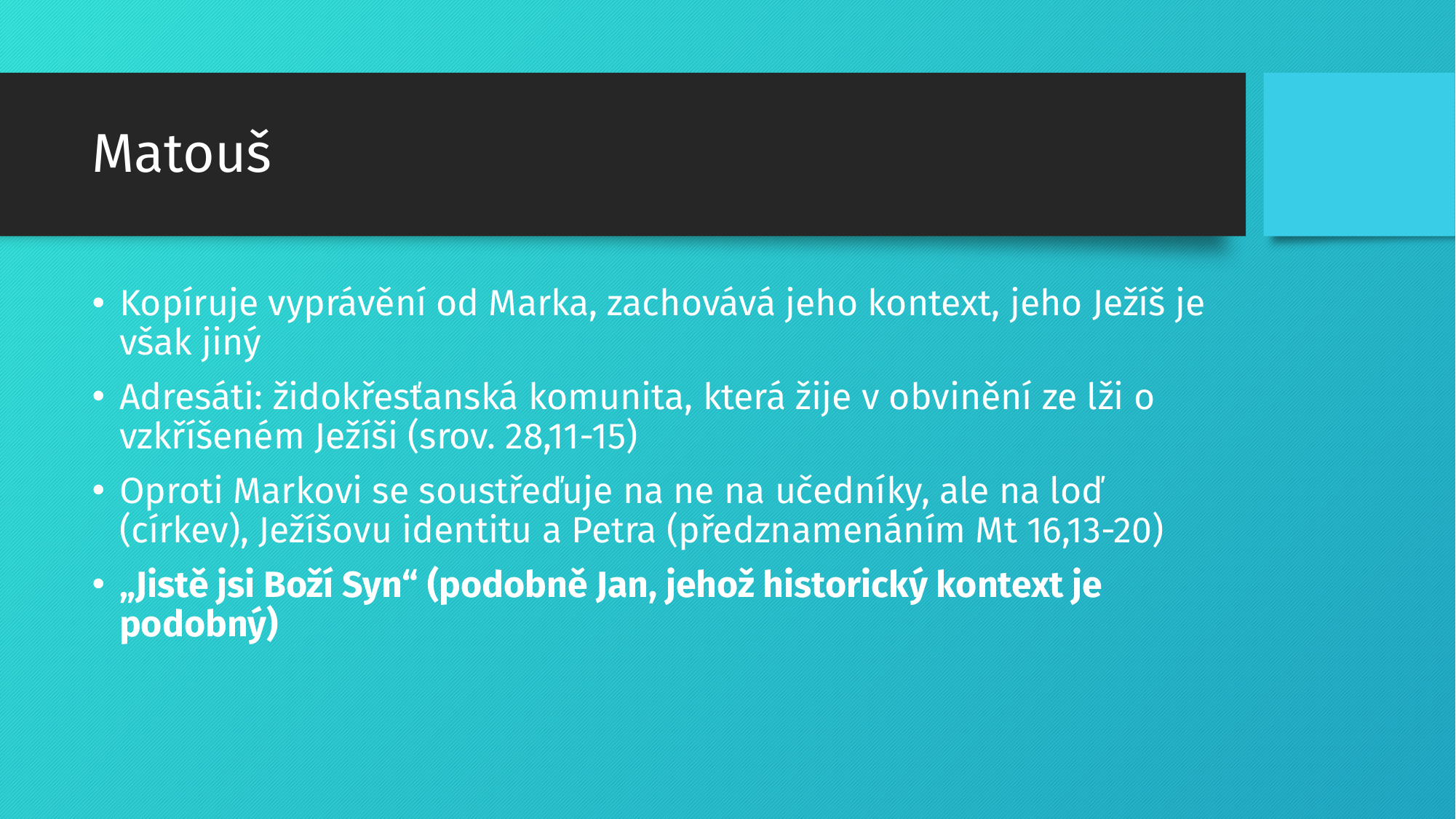

# Matouš
Kopíruje vyprávění od Marka, zachovává jeho kontext, jeho Ježíš je však jiný
Adresáti: židokřesťanská komunita, která žije v obvinění ze lži o vzkříšeném Ježíši (srov. 28,11-15)
Oproti Markovi se soustřeďuje na ne na učedníky, ale na loď (církev), Ježíšovu identitu a Petra (předznamenáním Mt 16,13-20)
„Jistě jsi Boží Syn“ (podobně Jan, jehož historický kontext je podobný)